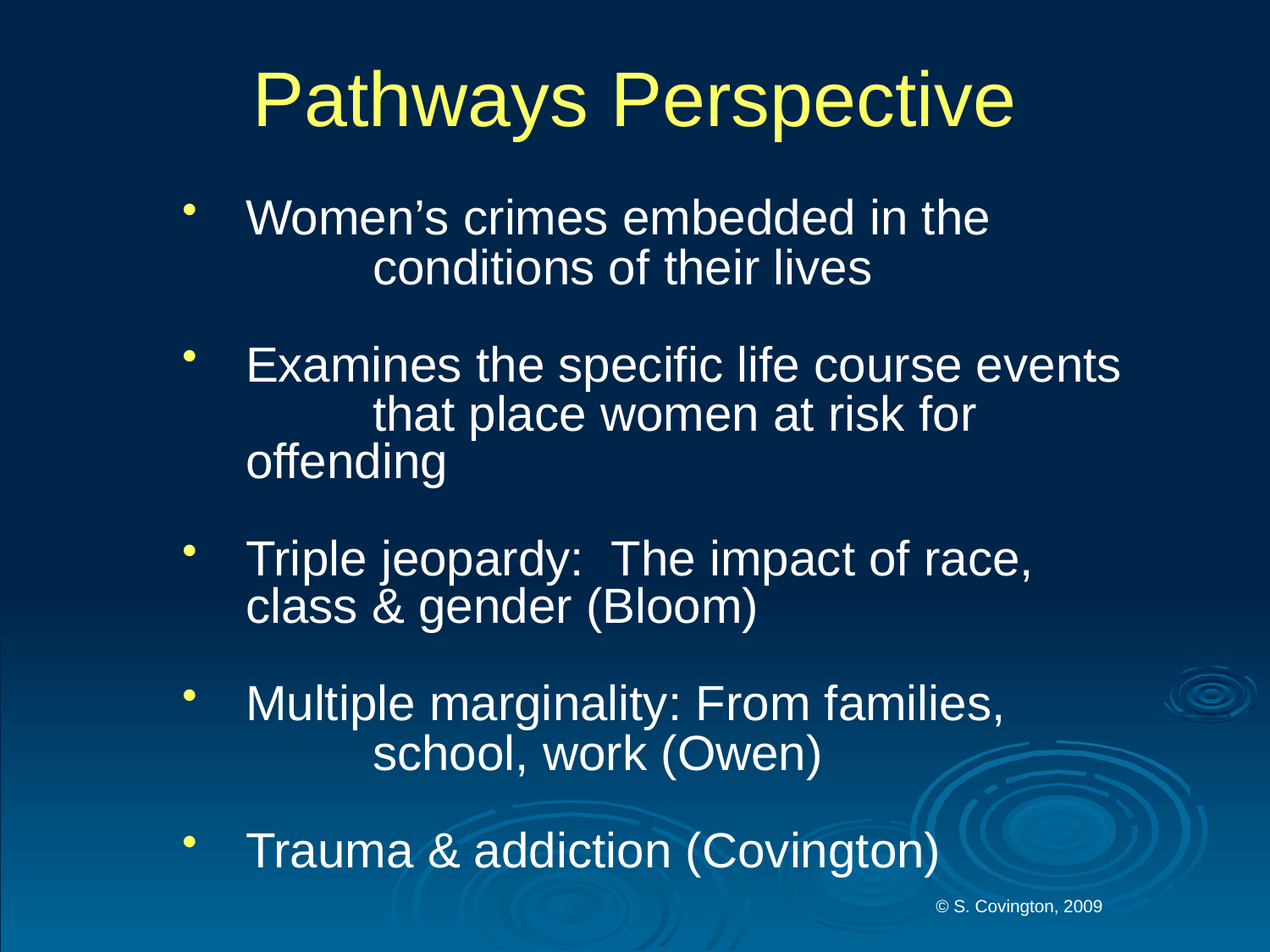

# Pathways Perspective
Women’s crimes embedded in the
		conditions of their lives
Examines the specific life course events
		that place women at risk for offending
Triple jeopardy:  The impact of race, 	class & gender (Bloom)
Multiple marginality: From families,
		school, work (Owen)
Trauma & addiction (Covington)

© S. Covington, 2009